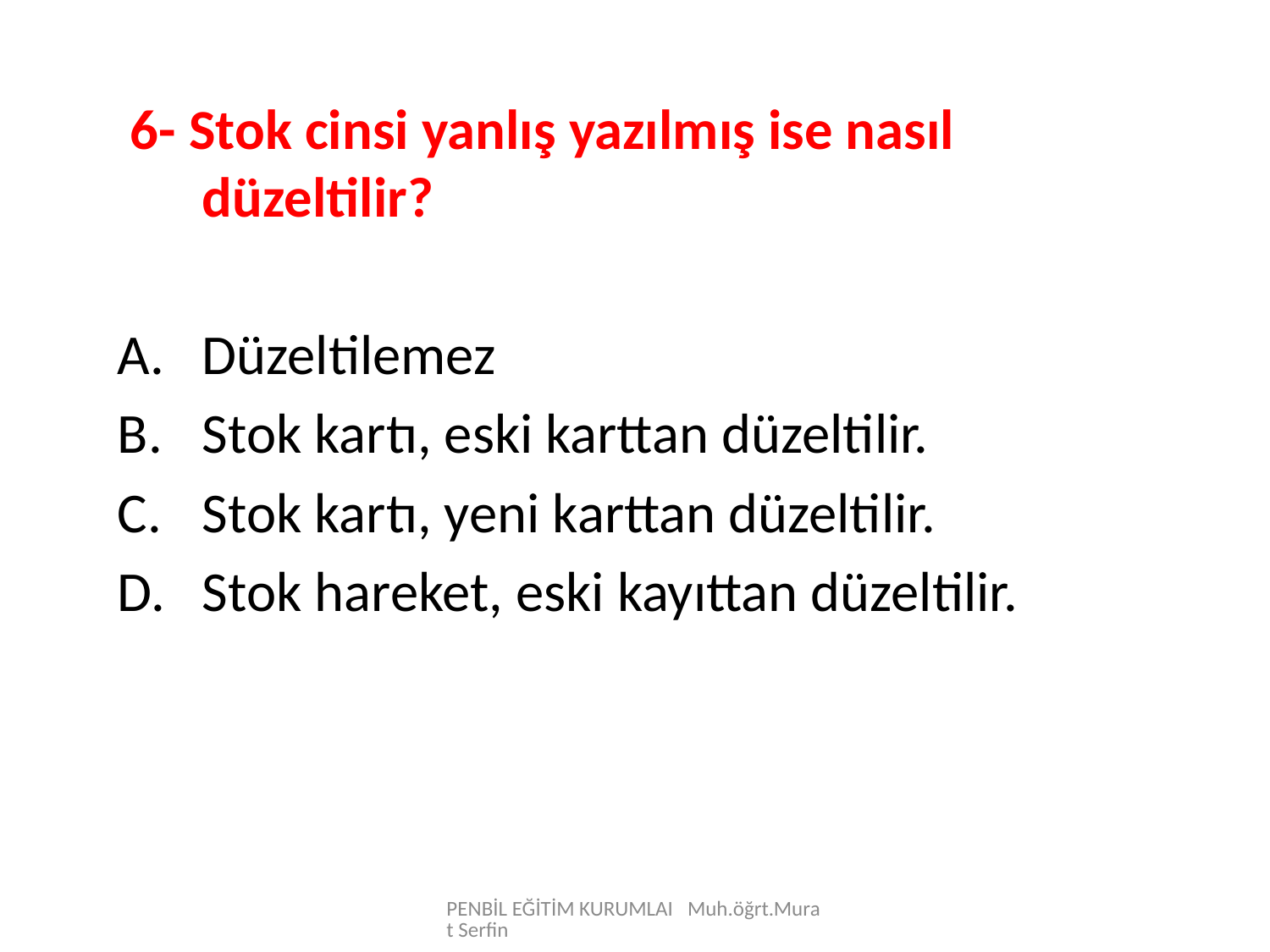

6- Stok cinsi yanlış yazılmış ise nasıl düzeltilir?

Düzeltilemez
Stok kartı, eski karttan düzeltilir.
Stok kartı, yeni karttan düzeltilir.
Stok hareket, eski kayıttan düzeltilir.
PENBİL EĞİTİM KURUMLAI   Muh.öğrt.Murat Serfin